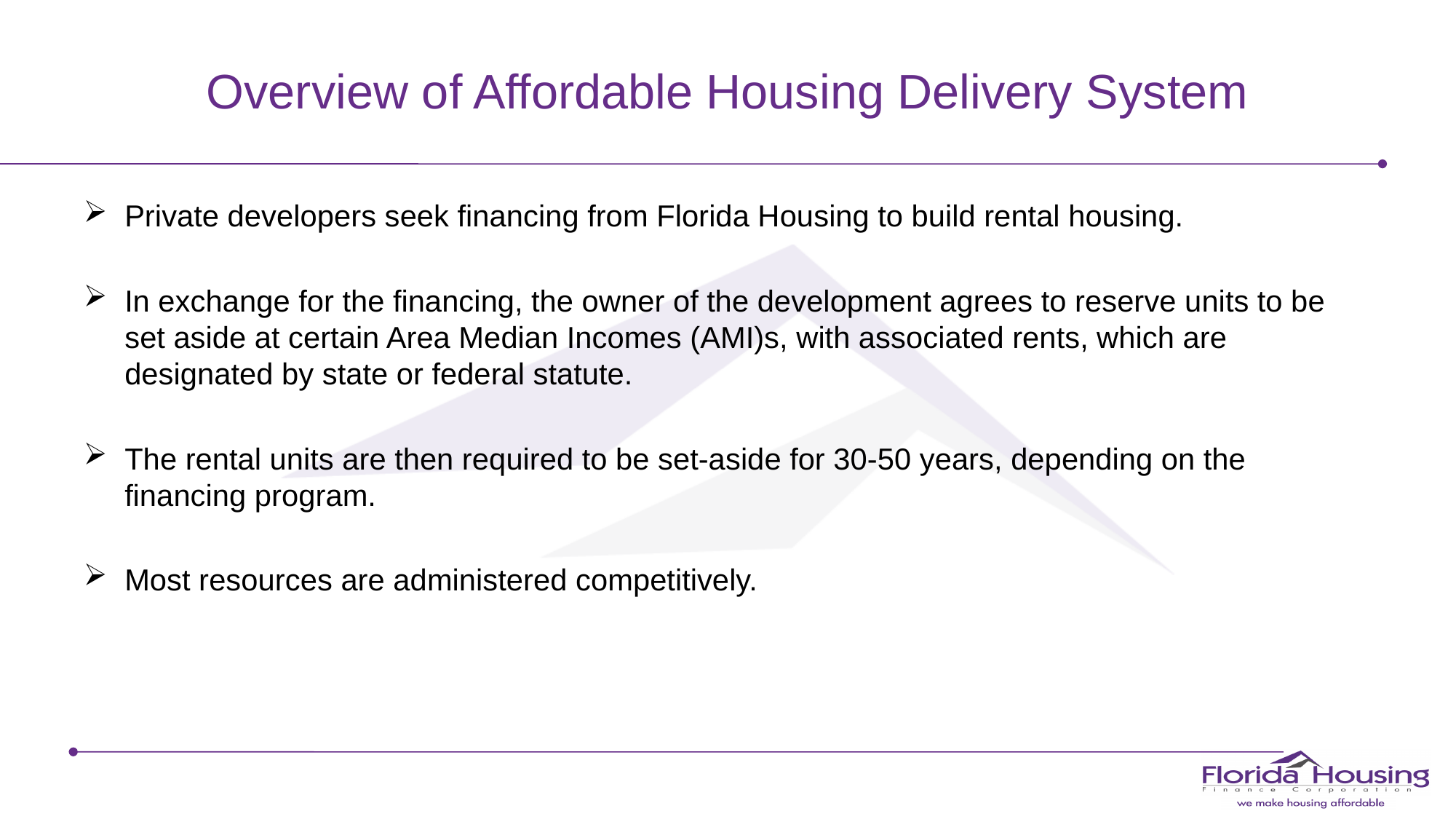

# Overview of Affordable Housing Delivery System
Private developers seek financing from Florida Housing to build rental housing.

In exchange for the financing, the owner of the development agrees to reserve units to be set aside at certain Area Median Incomes (AMI)s, with associated rents, which are designated by state or federal statute.

The rental units are then required to be set-aside for 30-50 years, depending on the financing program.

Most resources are administered competitively.